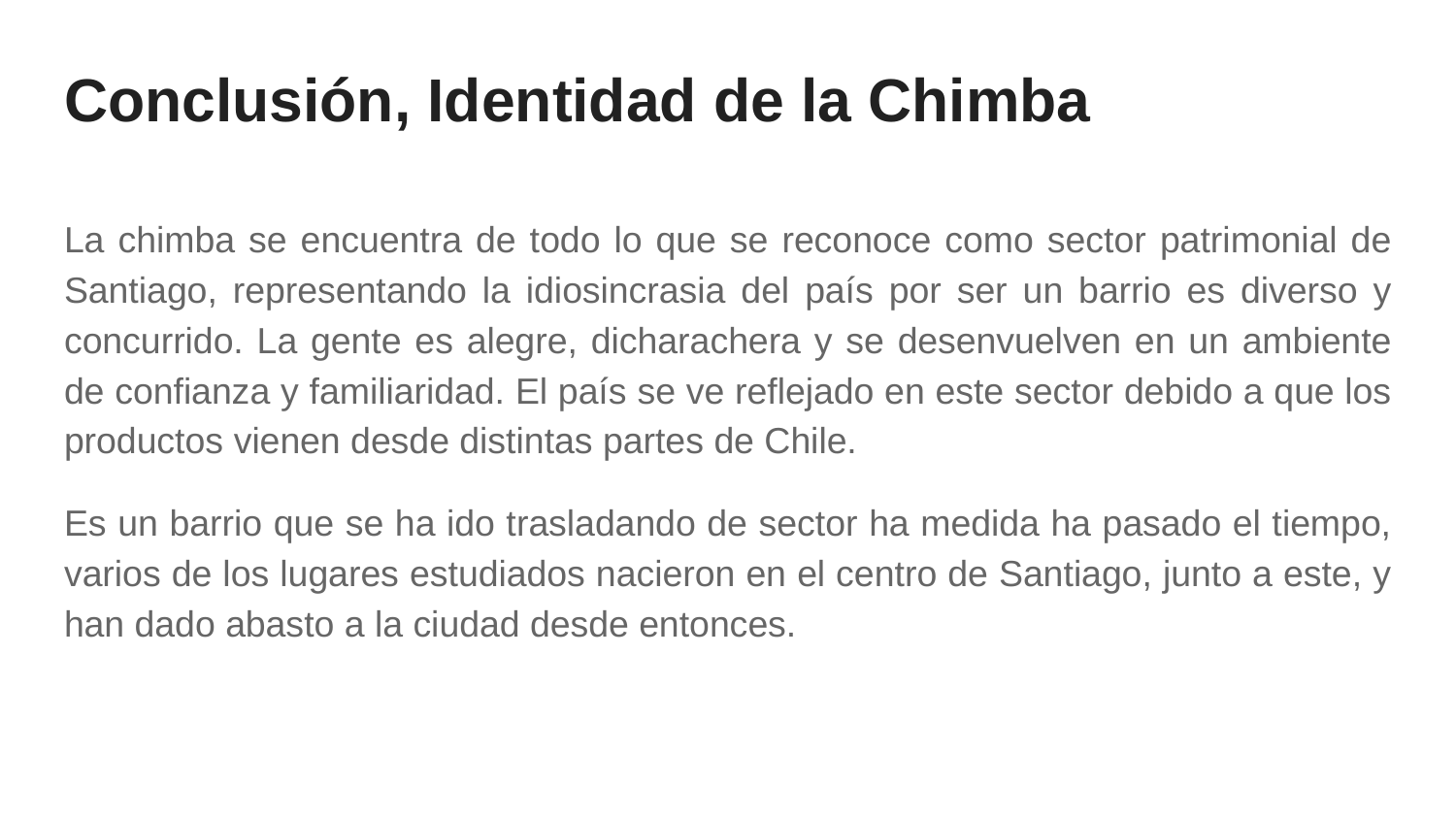

# Conclusión, Identidad de la Chimba
La chimba se encuentra de todo lo que se reconoce como sector patrimonial de Santiago, representando la idiosincrasia del país por ser un barrio es diverso y concurrido. La gente es alegre, dicharachera y se desenvuelven en un ambiente de confianza y familiaridad. El país se ve reflejado en este sector debido a que los productos vienen desde distintas partes de Chile.
Es un barrio que se ha ido trasladando de sector ha medida ha pasado el tiempo, varios de los lugares estudiados nacieron en el centro de Santiago, junto a este, y han dado abasto a la ciudad desde entonces.